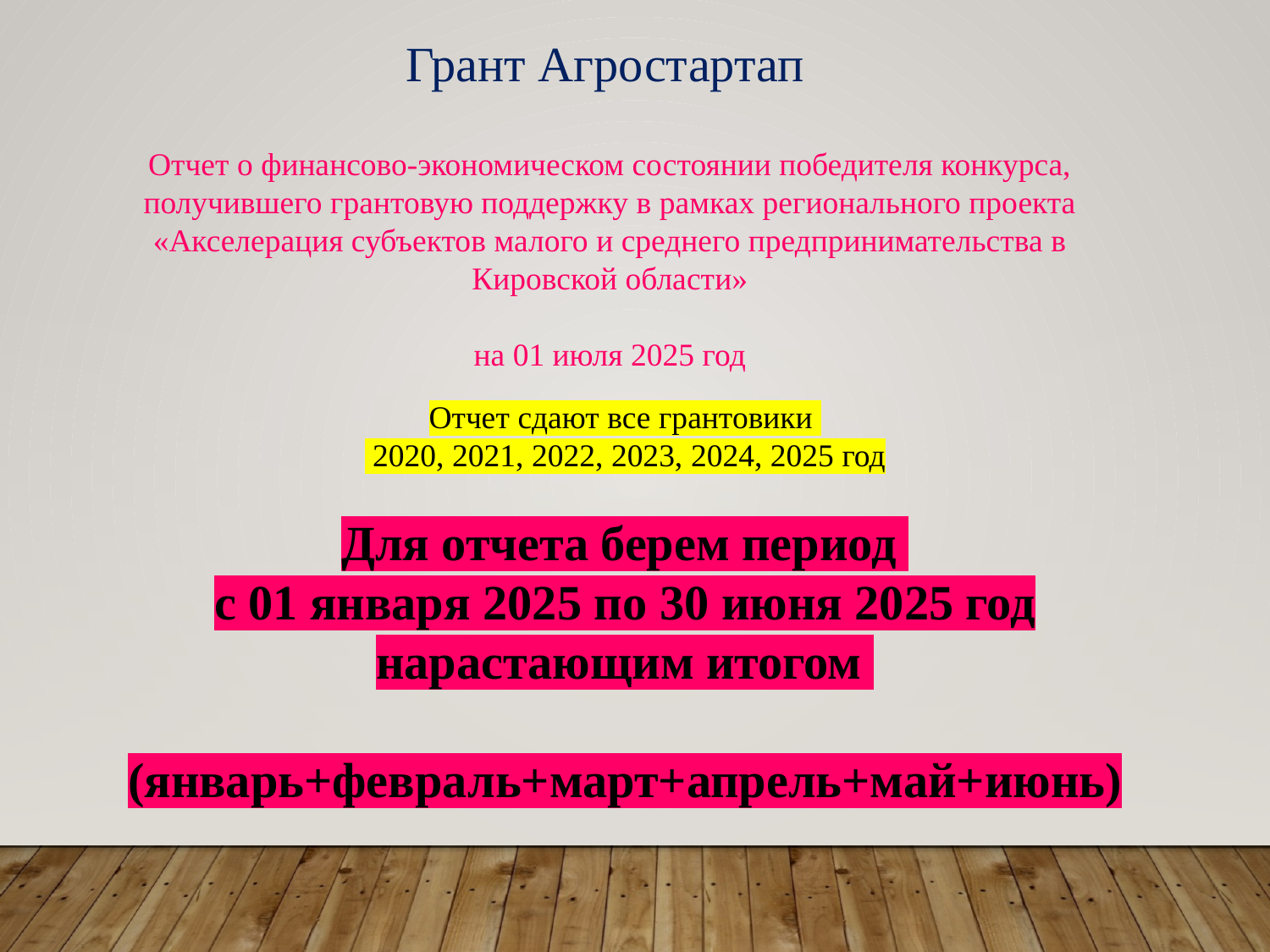

Грант Агростартап

Отчет о финансово-экономическом состоянии победителя конкурса, получившего грантовую поддержку в рамках регионального проекта «Акселерация субъектов малого и среднего предпринимательства в Кировской области»

на 01 июля 2025 год
Отчет сдают все грантовики
 2020, 2021, 2022, 2023, 2024, 2025 год

Для отчета берем период
с 01 января 2025 по 30 июня 2025 год
нарастающим итогом

(январь+февраль+март+апрель+май+июнь)